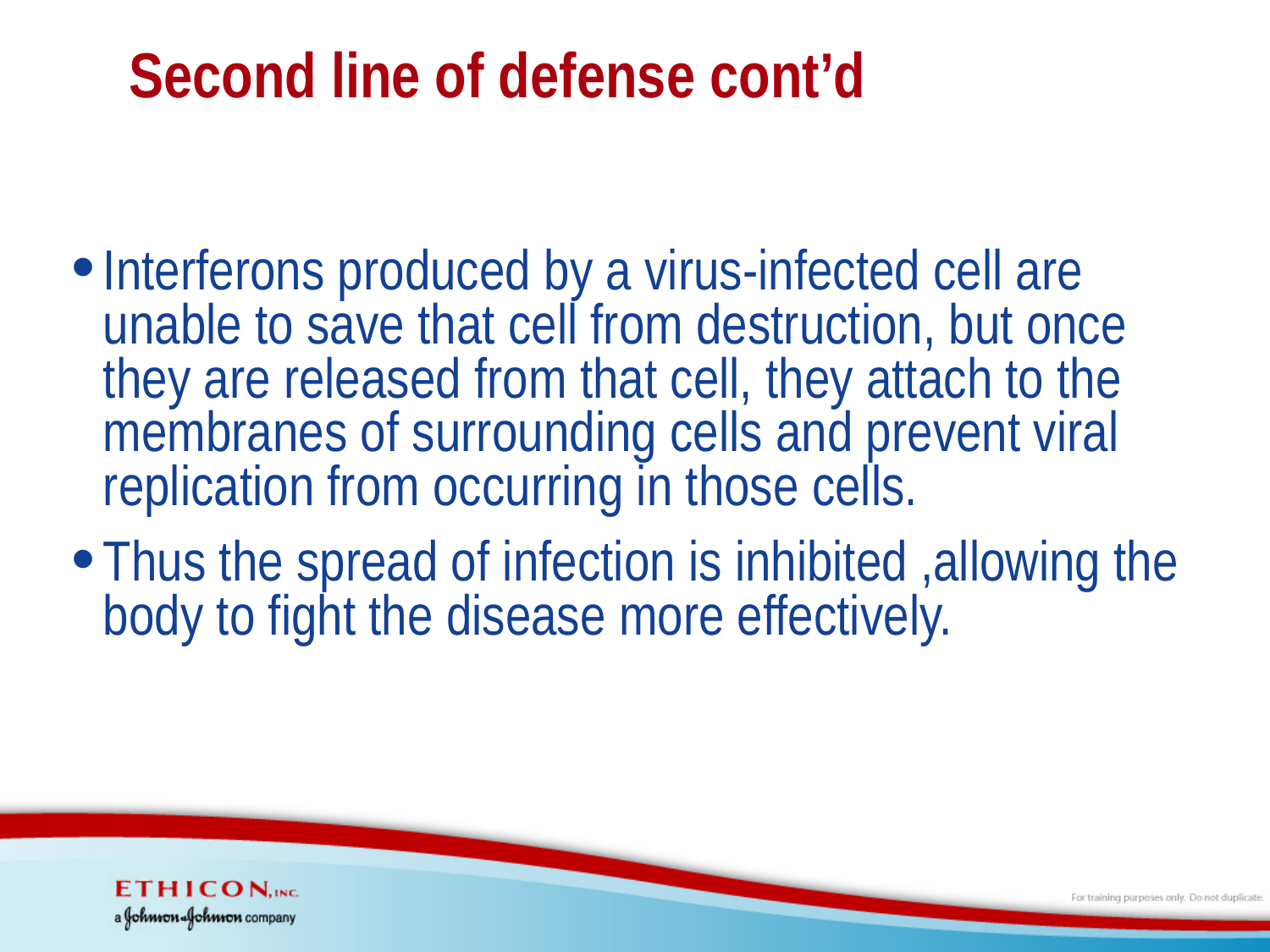

# Second line of defense cont’d

Interferons produced by a virus-infected cell are unable to save that cell from destruction, but once they are released from that cell, they attach to the membranes of surrounding cells and prevent viral replication from occurring in those cells.
Thus the spread of infection is inhibited ,allowing the body to fight the disease more effectively.